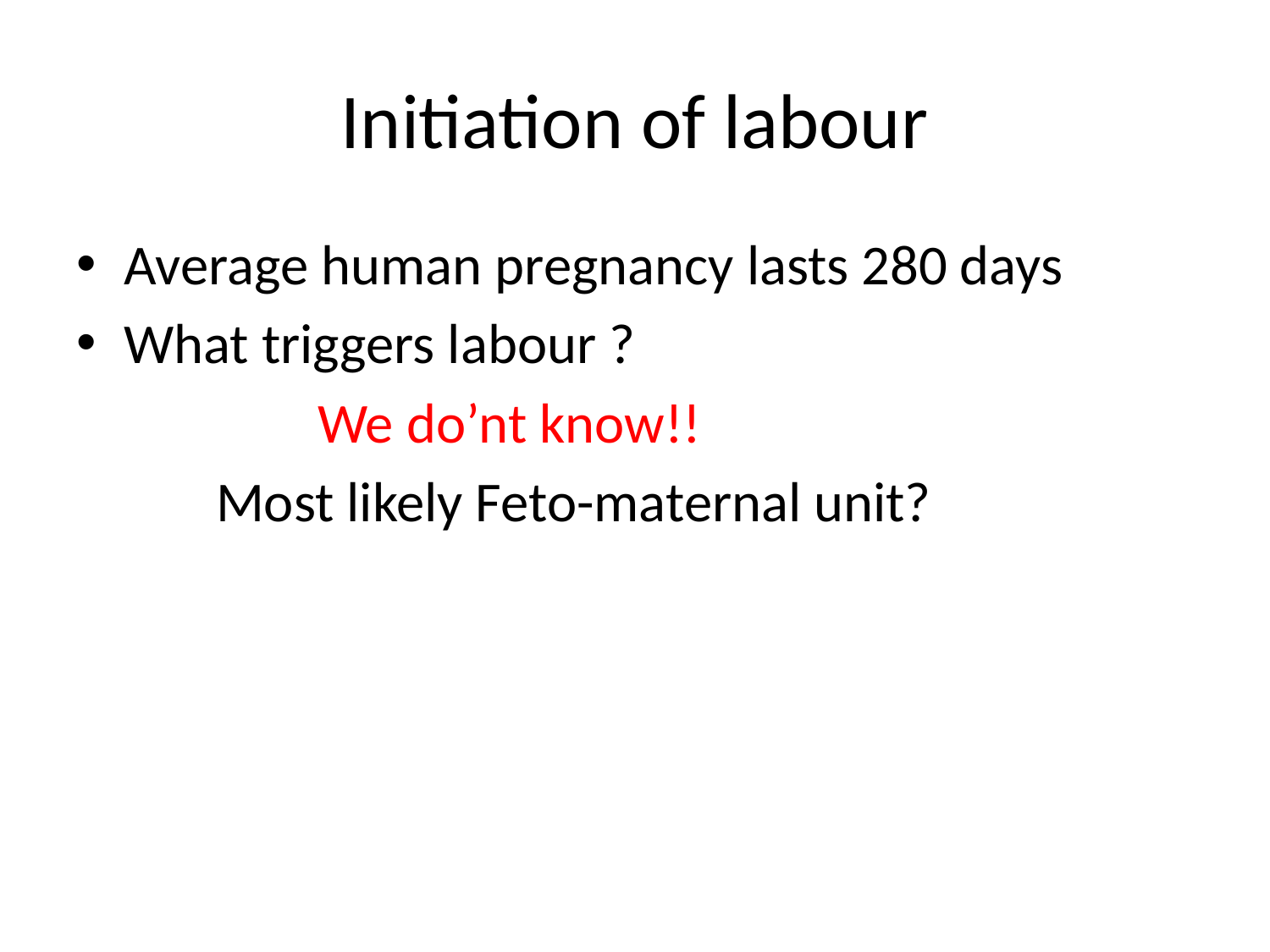

# Initiation of labour
Average human pregnancy lasts 280 days
What triggers labour ?
                   We do’nt know!!
           Most likely Feto-maternal unit?